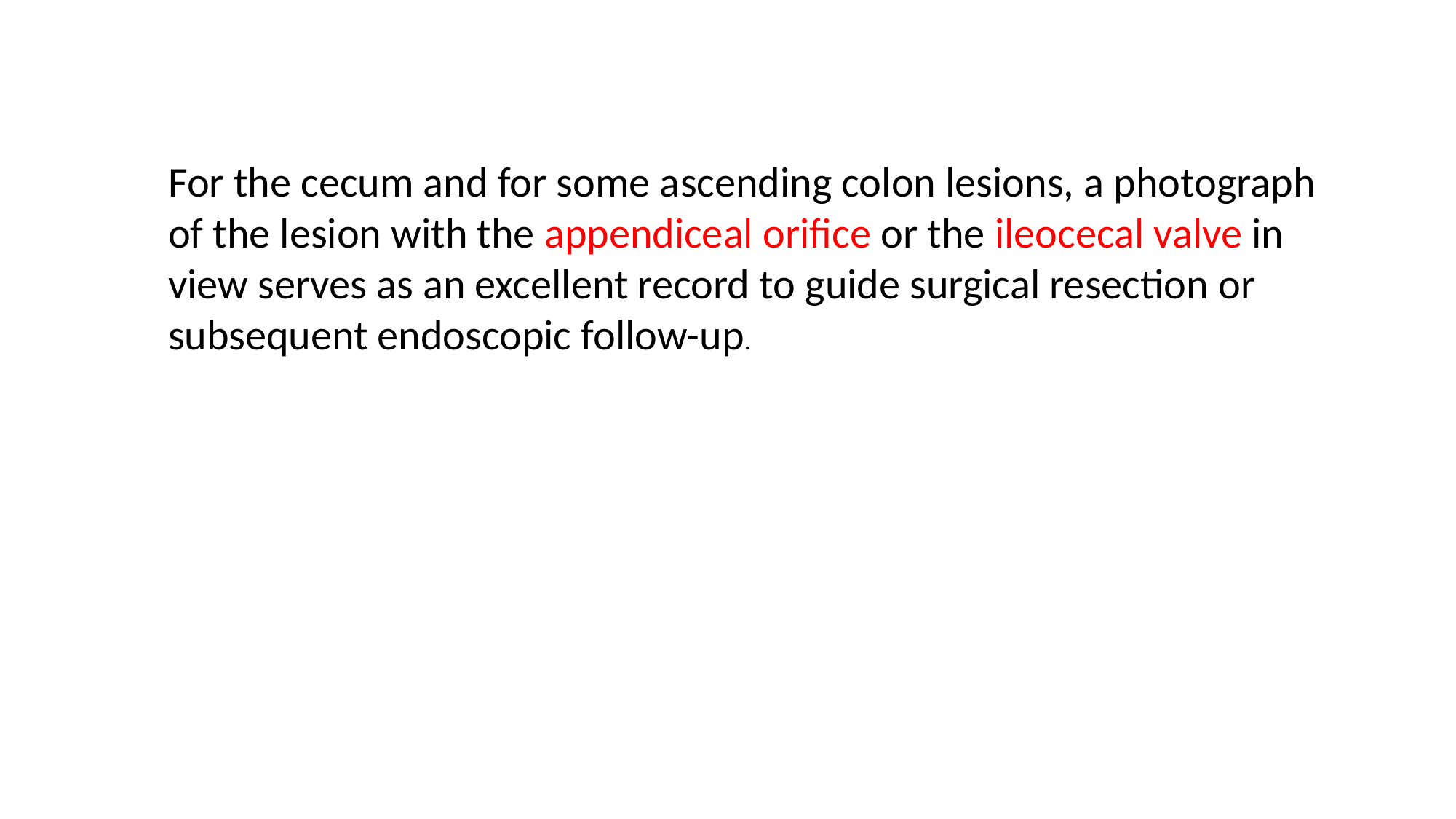

For the cecum and for some ascending colon lesions, a photograph of the lesion with the appendiceal orifice or the ileocecal valve in view serves as an excellent record to guide surgical resection or subsequent endoscopic follow-up.